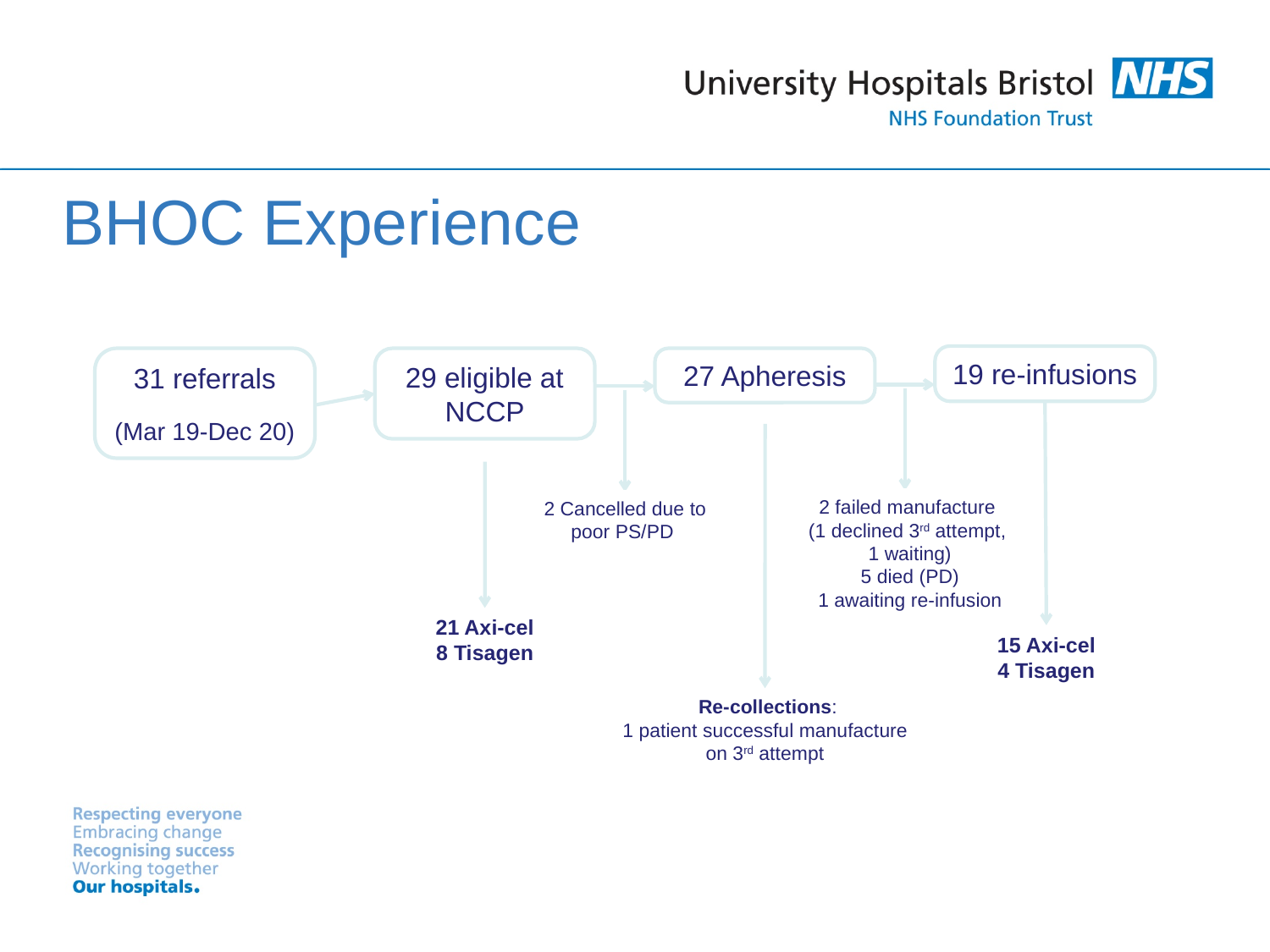

BHOC Experience
19 re-infusions
31 referrals
(Mar 19-Dec 20)
29 eligible at NCCP
27 Apheresis
2 failed manufacture
(1 declined 3rd attempt,
1 waiting)
5 died (PD)
1 awaiting re-infusion
2 Cancelled due to poor PS/PD
21 Axi-cel
8 Tisagen
15 Axi-cel
4 Tisagen
 Re-collections:
1 patient successful manufacture on 3rd attempt